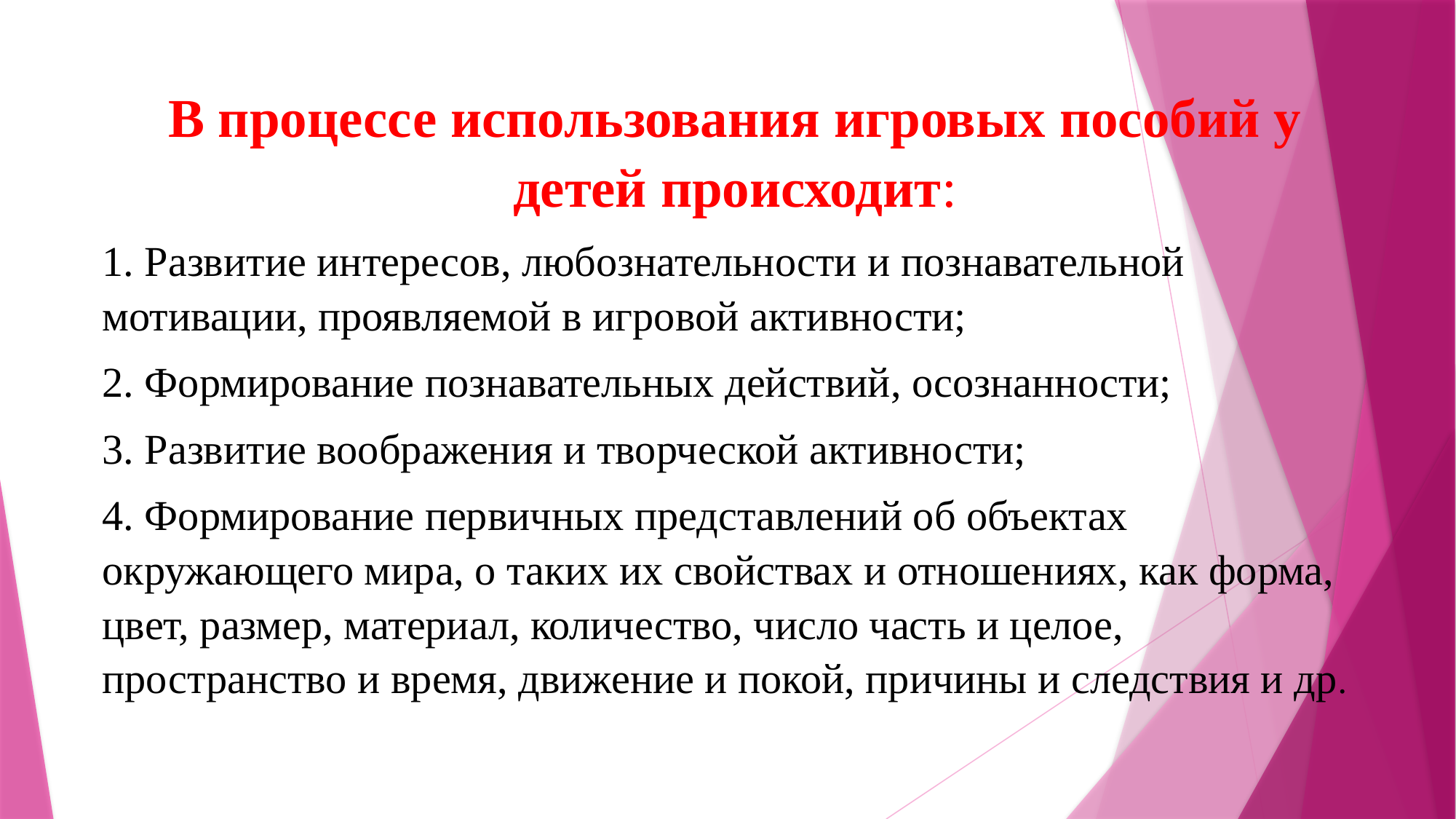

В процессе использования игровых пособий у детей происходит:
1. Развитие интересов, любознательности и познавательной мотивации, проявляемой в игровой активности;
2. Формирование познавательных действий, осознанности;
3. Развитие воображения и творческой активности;
4. Формирование первичных представлений об объектах окружающего мира, о таких их свойствах и отношениях, как форма, цвет, размер, материал, количество, число часть и целое, пространство и время, движение и покой, причины и следствия и др.